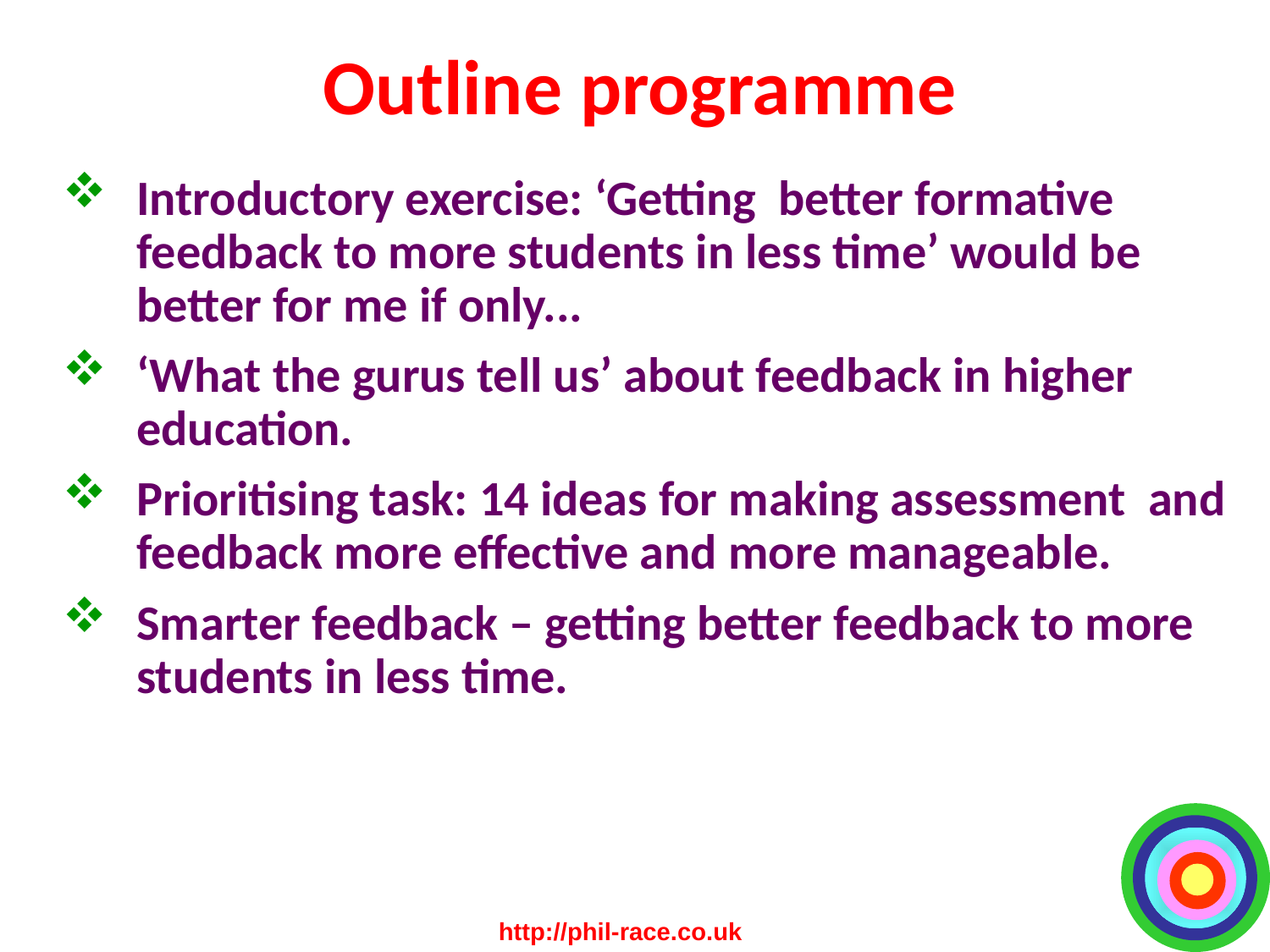

# Outline programme
Introductory exercise: ‘Getting  better formative feedback to more students in less time’ would be better for me if only...
‘What the gurus tell us’ about feedback in higher education.
Prioritising task: 14 ideas for making assessment  and feedback more effective and more manageable.
Smarter feedback – getting better feedback to more students in less time.